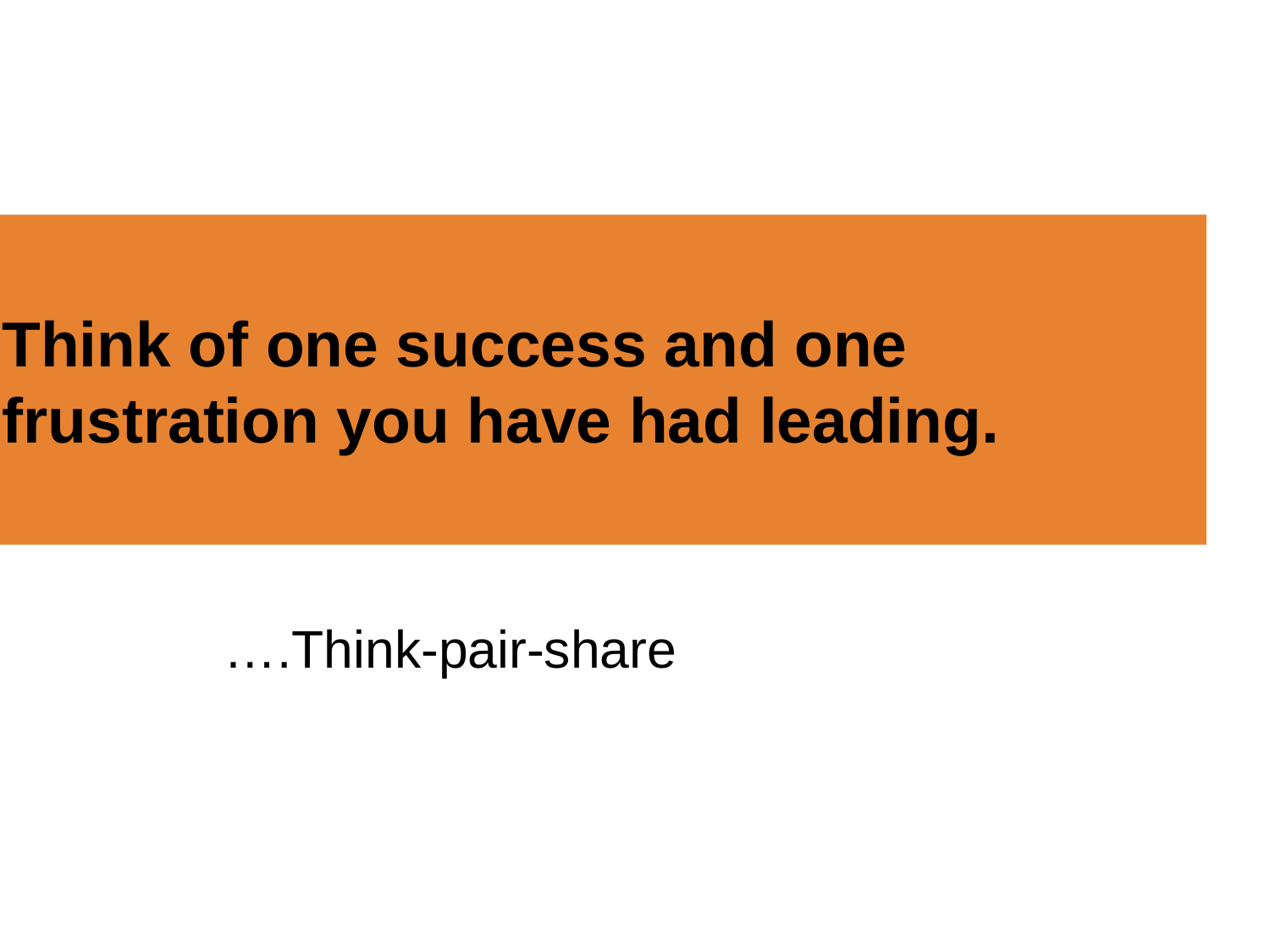

# Think of one success and one frustration you have had leading.
….Think-pair-share